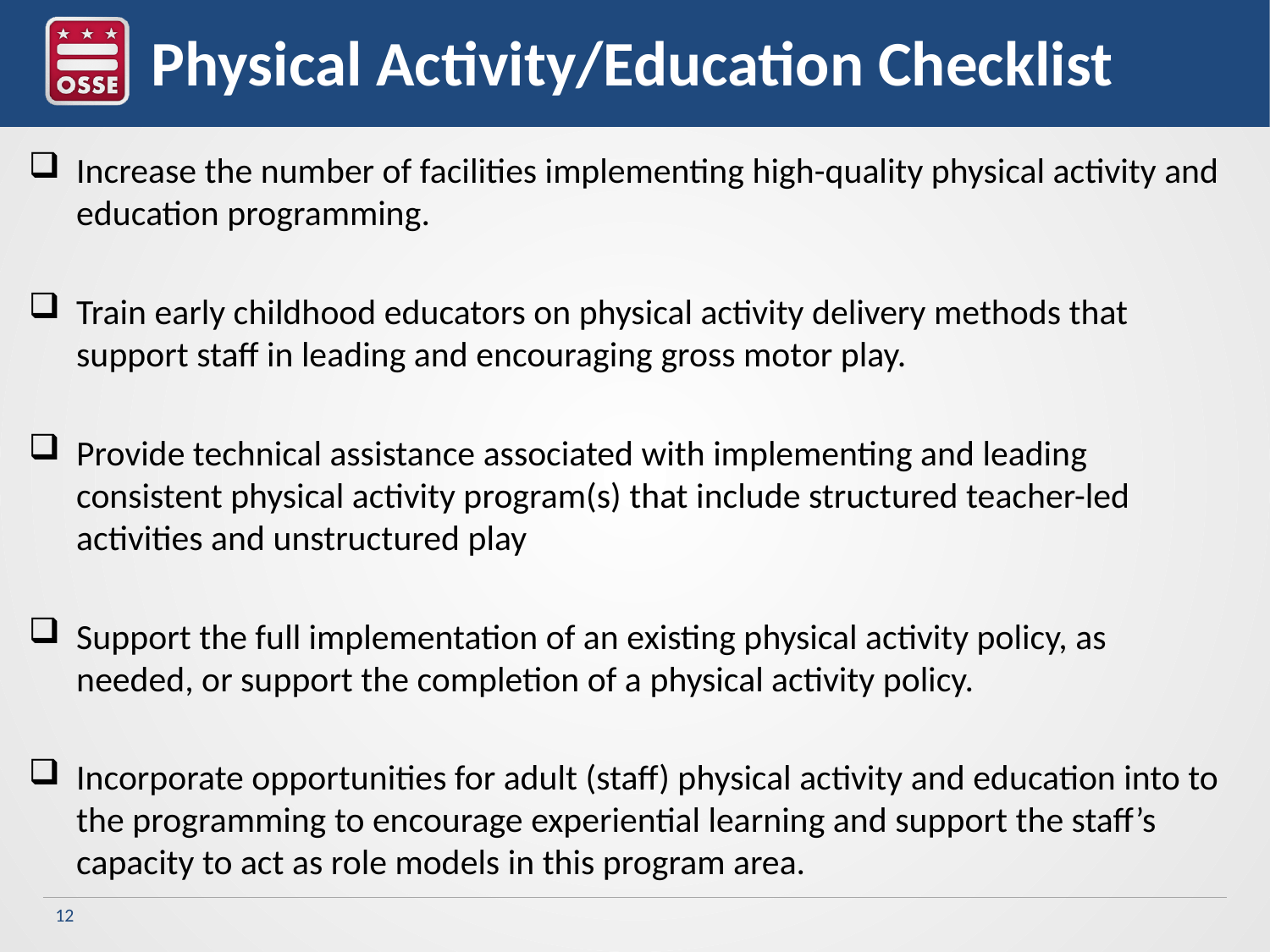

# Physical Activity/Education Checklist
Increase the number of facilities implementing high-quality physical activity and education programming.

Train early childhood educators on physical activity delivery methods that support staff in leading and encouraging gross motor play.

Provide technical assistance associated with implementing and leading consistent physical activity program(s) that include structured teacher-led activities and unstructured play

Support the full implementation of an existing physical activity policy, as needed, or support the completion of a physical activity policy.

Incorporate opportunities for adult (staff) physical activity and education into to the programming to encourage experiential learning and support the staff’s capacity to act as role models in this program area.
12